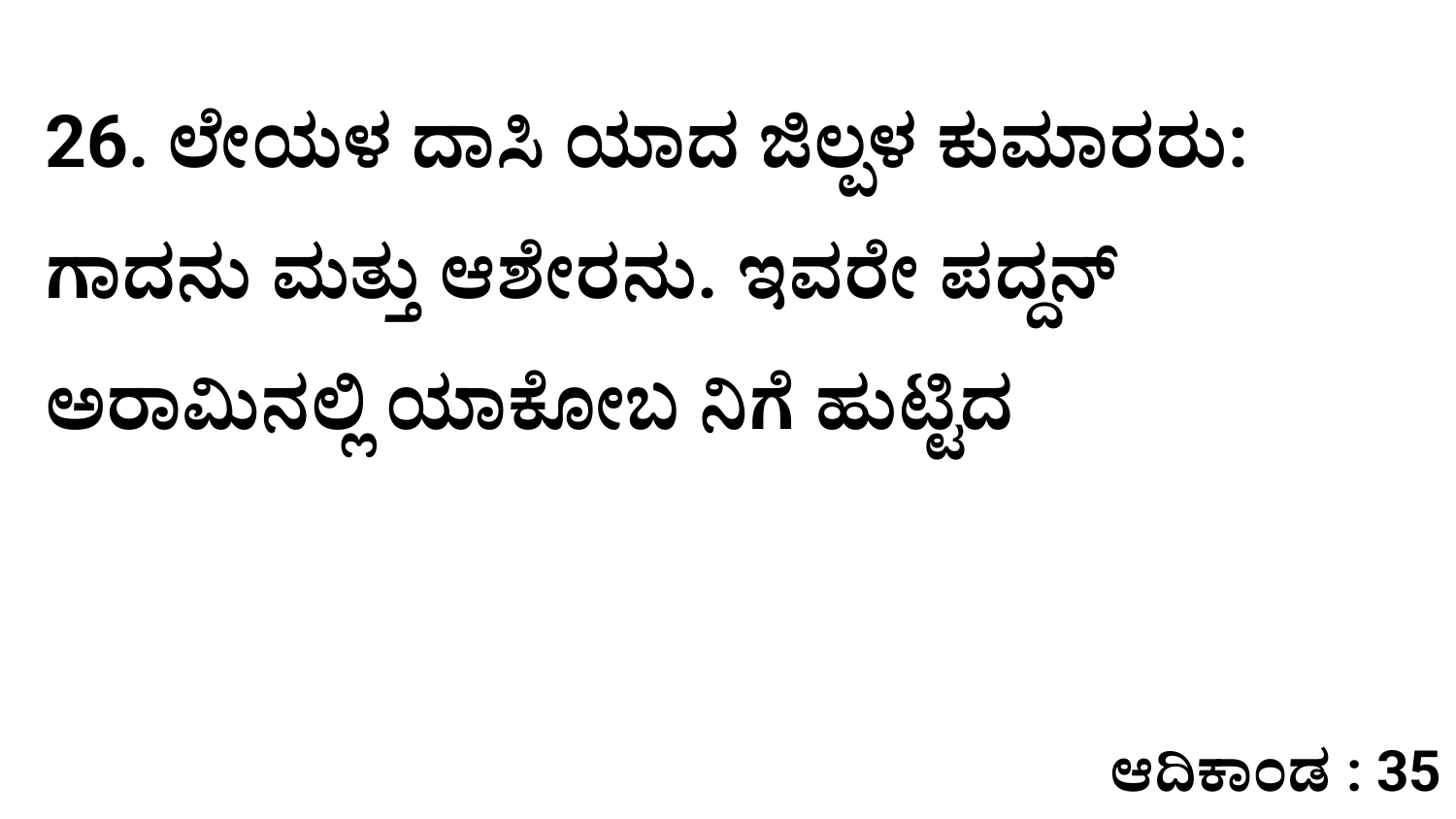

26. ಲೇಯಳ ದಾಸಿ ಯಾದ ಜಿಲ್ಪಳ ಕುಮಾರರು: ಗಾದನು ಮತ್ತು ಆಶೇರನು. ಇವರೇ ಪದ್ದನ್‌ ಅರಾಮಿನಲ್ಲಿ ಯಾಕೋಬ ನಿಗೆ ಹುಟ್ಟಿದ
ಆದಿಕಾಂಡ : 35